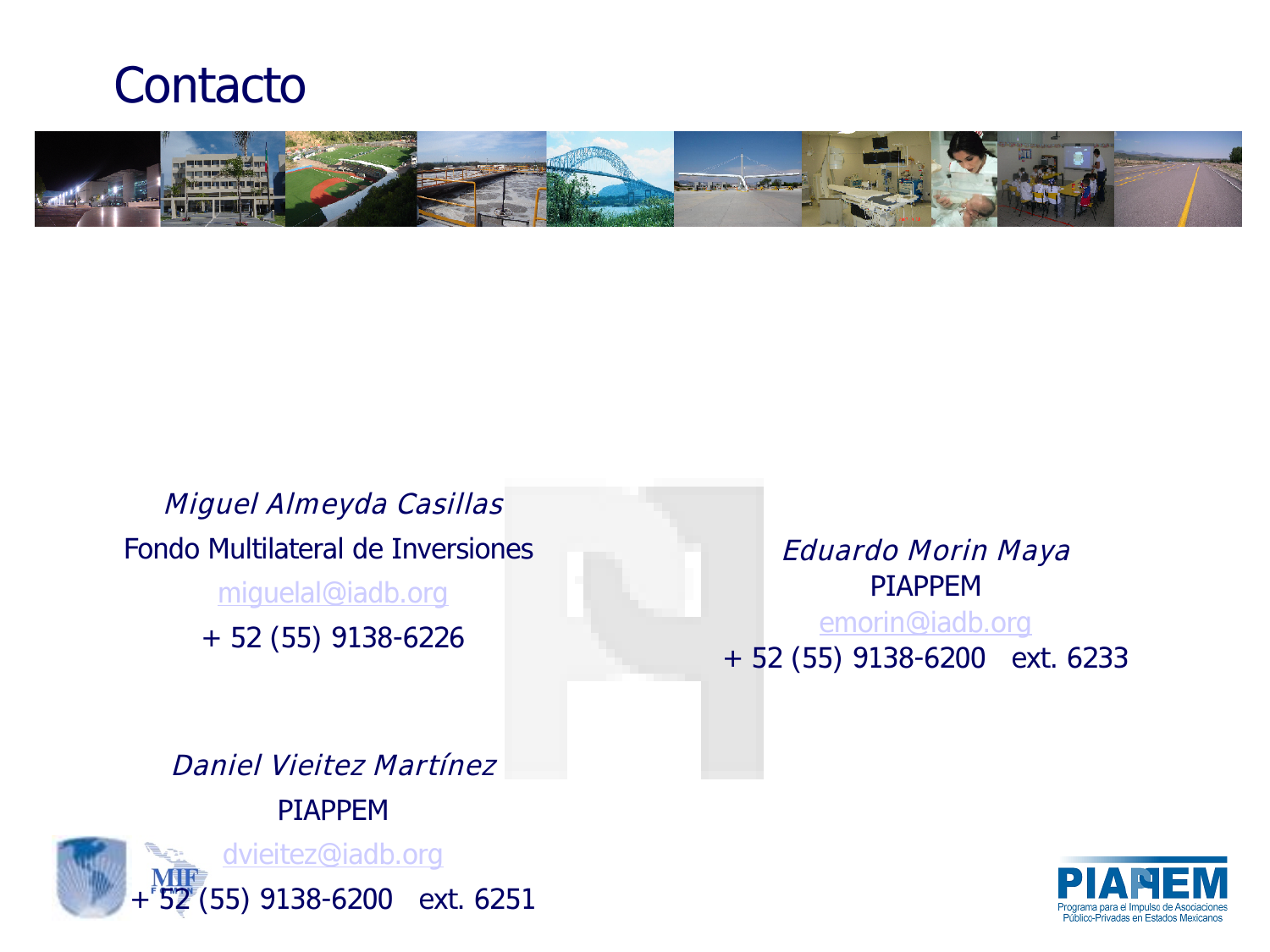

Contacto

Miguel Almeyda Casillas
Fondo Multilateral de Inversiones
miguelal@iadb.org
+ 52 (55) 9138-6226

Daniel Vieitez Martínez
PIAPPEM
dvieitez@iadb.org
+ 52 (55) 9138-6200   ext. 6251

Eduardo Morin Maya
PIAPPEM
emorin@iadb.org
+ 52 (55) 9138-6200   ext. 6233